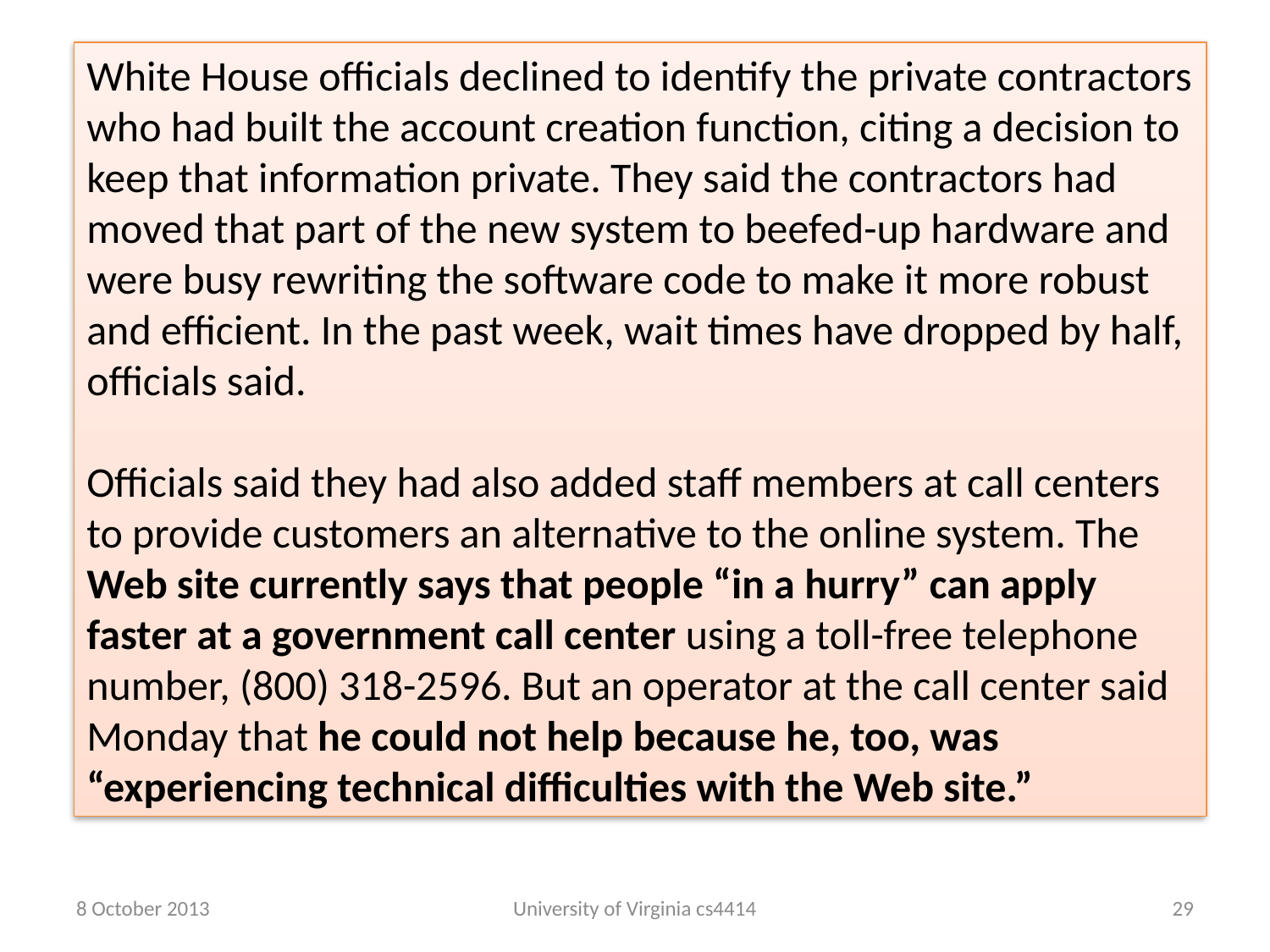

White House officials declined to identify the private contractors who had built the account creation function, citing a decision to keep that information private. They said the contractors had moved that part of the new system to beefed-up hardware and were busy rewriting the software code to make it more robust and efficient. In the past week, wait times have dropped by half, officials said.

Officials said they had also added staff members at call centers to provide customers an alternative to the online system. The Web site currently says that people “in a hurry” can apply faster at a government call center using a toll-free telephone number, (800) 318-2596. But an operator at the call center said Monday that he could not help because he, too, was “experiencing technical difficulties with the Web site.”
8 October 2013
University of Virginia cs4414
29